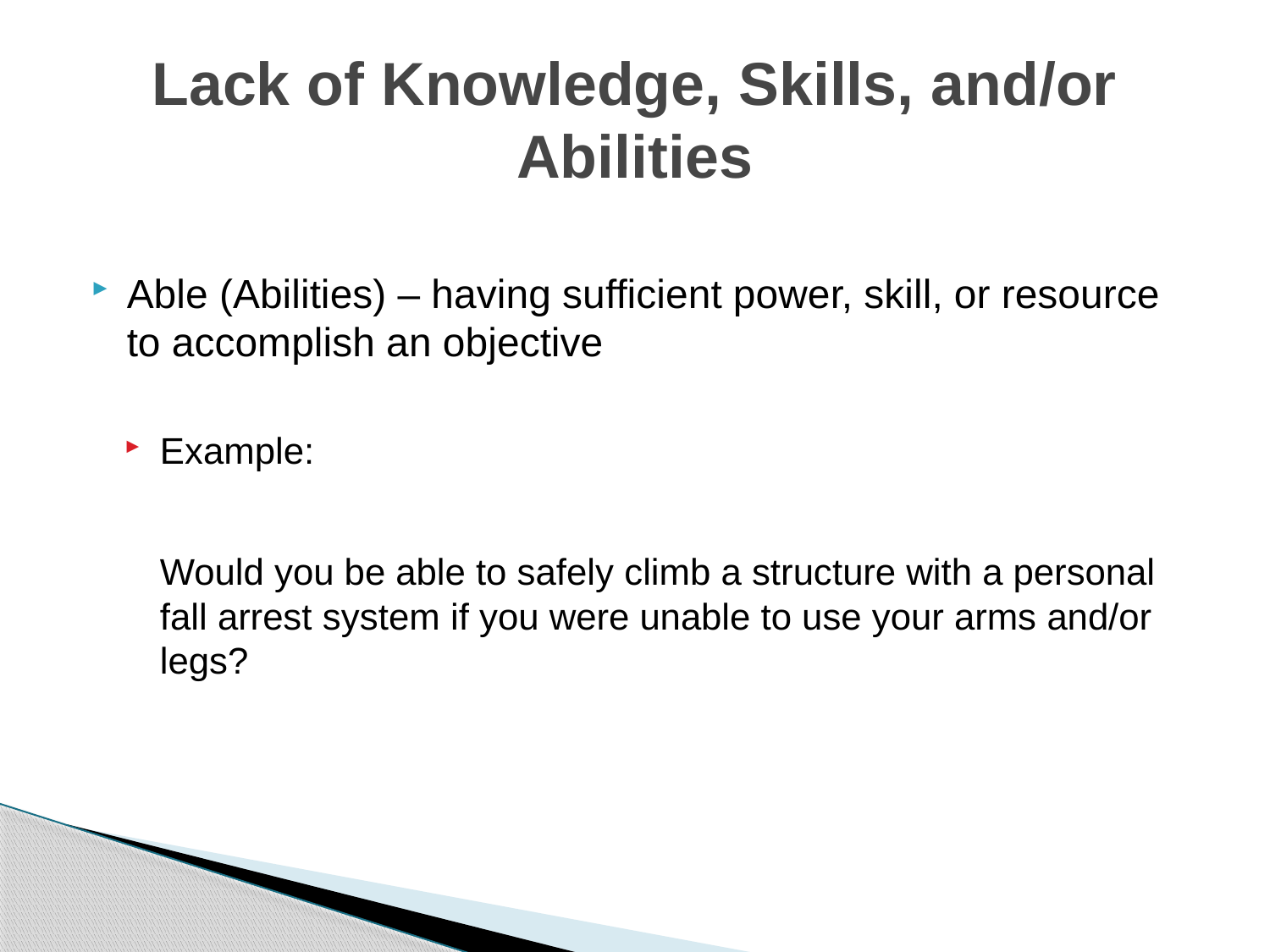

# Lack of Knowledge, Skills, and/or Abilities

Able (Abilities) – having sufficient power, skill, or resource to accomplish an objective

Example:

	Would you be able to safely climb a structure with a personal fall arrest system if you were unable to use your arms and/or legs?